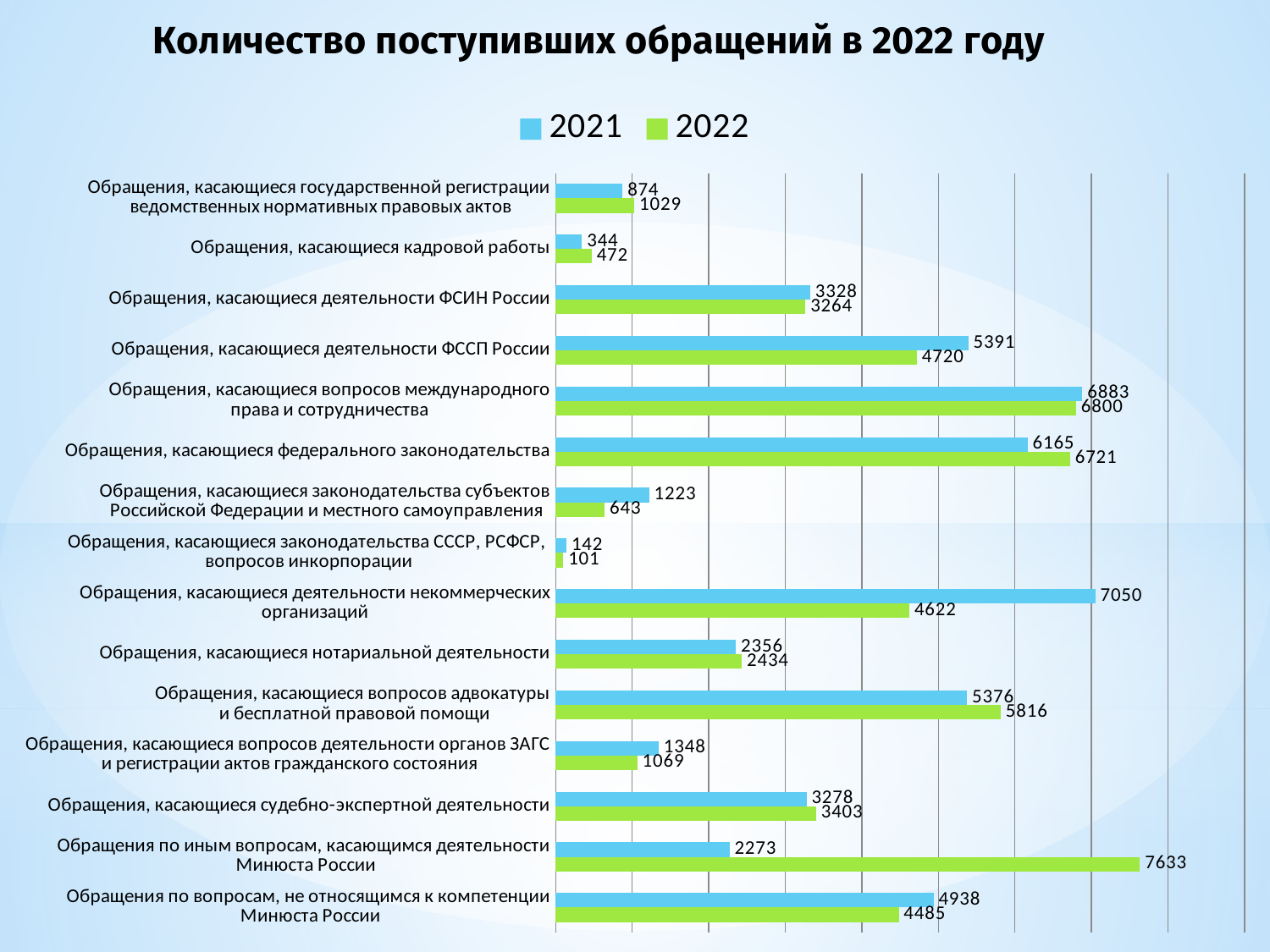

### Chart: Количество поступивших обращений в 2022 году

| Category | 2022 | 2021 |
|---|---|---|
| Обращения по вопросам, не относящимся к компетенции
 Минюста России | 4485.0 | 4938.0 |
| Обращения по иным вопросам, касающимся деятельности
 Минюста России | 7633.0 | 2273.0 |
| Обращения, касающиеся судебно-экспертной деятельности | 3403.0 | 3278.0 |
| Обращения, касающиеся вопросов деятельности органов ЗАГС
 и регистрации актов гражданского состояния | 1069.0 | 1348.0 |
| Обращения, касающиеся вопросов адвокатуры
 и бесплатной правовой помощи | 5816.0 | 5376.0 |
| Обращения, касающиеся нотариальной деятельности | 2434.0 | 2356.0 |
| Обращения, касающиеся деятельности некоммерческих организаций | 4622.0 | 7050.0 |
| Обращения, касающиеся законодательства СССР, РСФСР,
вопросов инкорпорации | 101.0 | 142.0 |
| Обращения, касающиеся законодательства субъектов
 Российской Федерации и местного самоуправления | 643.0 | 1223.0 |
| Обращения, касающиеся федерального законодательства | 6721.0 | 6165.0 |
| Обращения, касающиеся вопросов международного
права и сотрудничества | 6800.0 | 6883.0 |
| Обращения, касающиеся деятельности ФССП России | 4720.0 | 5391.0 |
| Обращения, касающиеся деятельности ФСИН России | 3264.0 | 3328.0 |
| Обращения, касающиеся кадровой работы | 472.0 | 344.0 |
| Обращения, касающиеся государственной регистрации
 ведомственных нормативных правовых актов | 1029.0 | 874.0 |